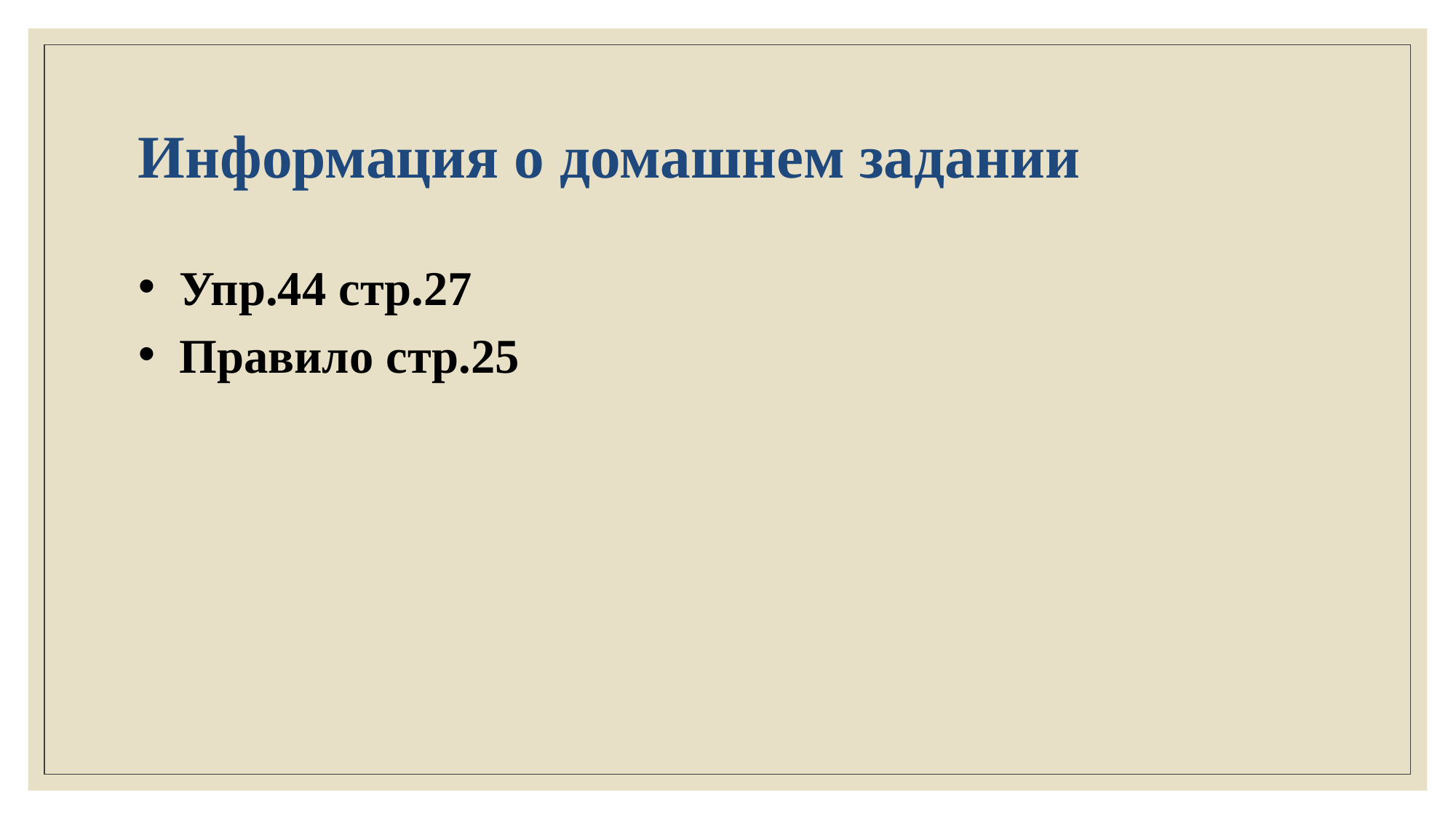

# Информация о домашнем задании
Упр.44 стр.27
Правило стр.25